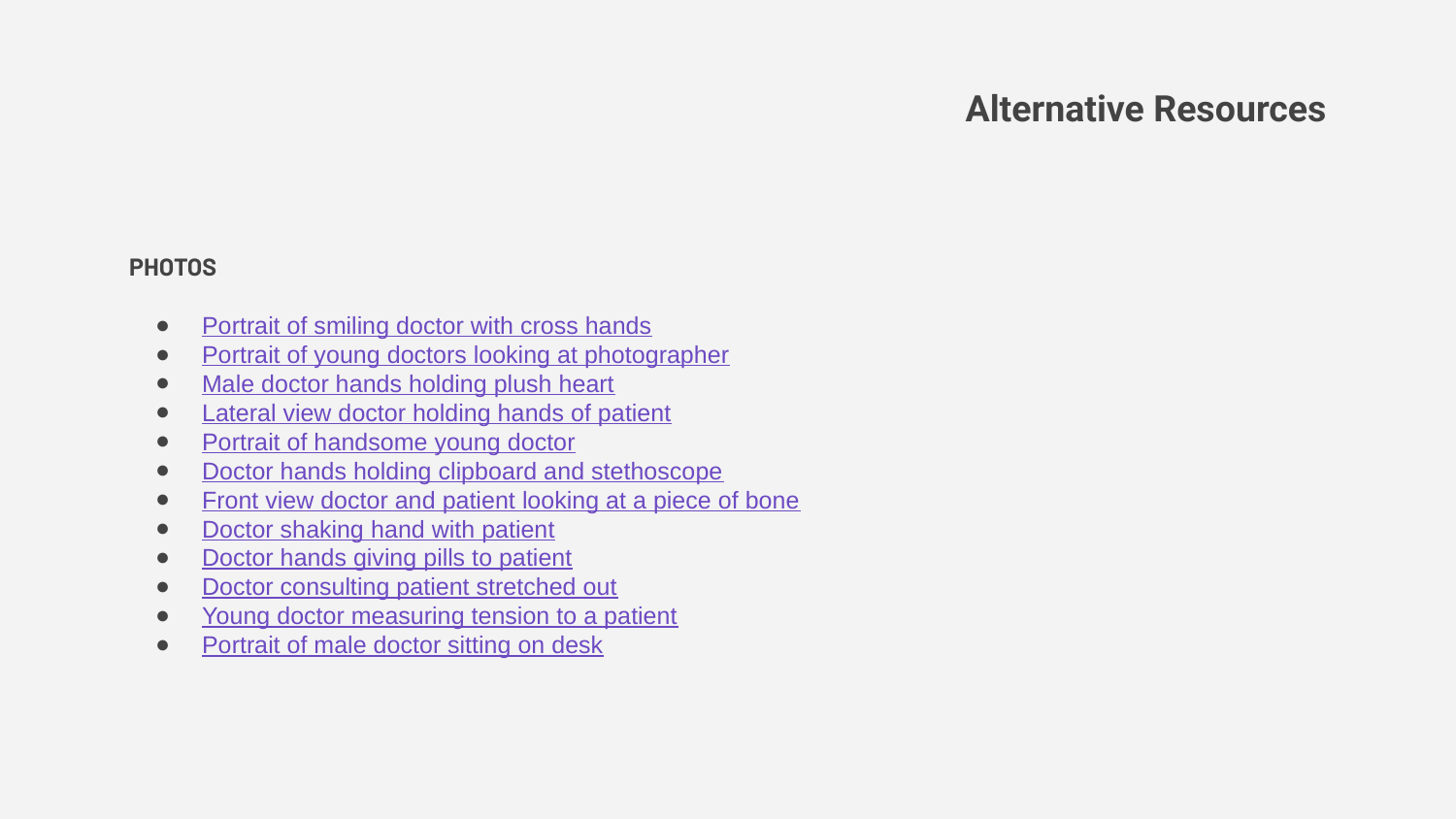

# Alternative Resources
PHOTOS

Portrait of smiling doctor with cross hands
Portrait of young doctors looking at photographer
Male doctor hands holding plush heart
Lateral view doctor holding hands of patient
Portrait of handsome young doctor
Doctor hands holding clipboard and stethoscope
Front view doctor and patient looking at a piece of bone
Doctor shaking hand with patient
Doctor hands giving pills to patient
Doctor consulting patient stretched out
Young doctor measuring tension to a patient
Portrait of male doctor sitting on desk